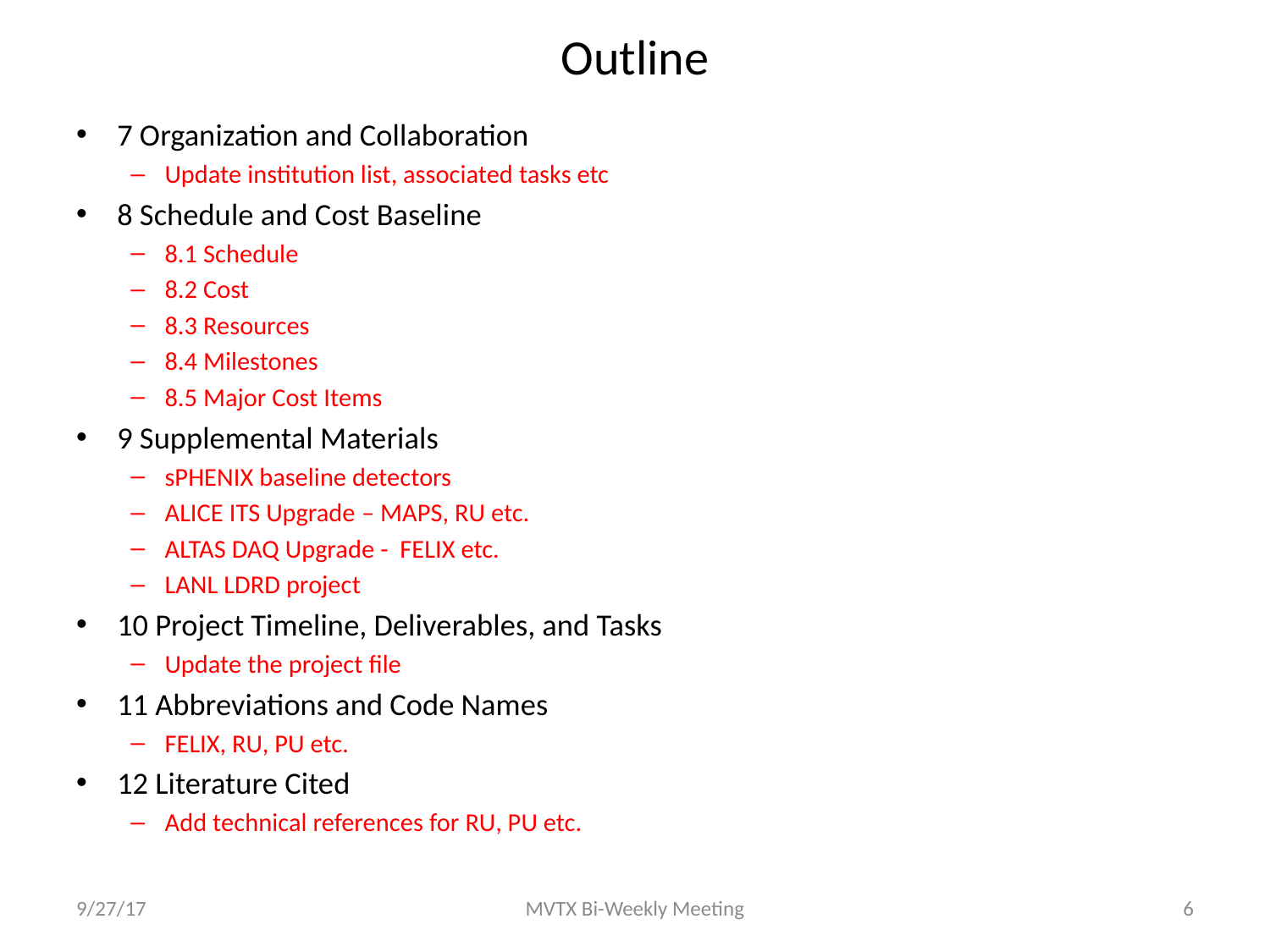

# Outline
7 Organization and Collaboration
Update institution list, associated tasks etc
8 Schedule and Cost Baseline
8.1 Schedule
8.2 Cost
8.3 Resources
8.4 Milestones
8.5 Major Cost Items
9 Supplemental Materials
sPHENIX baseline detectors
ALICE ITS Upgrade – MAPS, RU etc.
ALTAS DAQ Upgrade -  FELIX etc.
LANL LDRD project
10 Project Timeline, Deliverables, and Tasks
Update the project file
11 Abbreviations and Code Names
FELIX, RU, PU etc.
12 Literature Cited
Add technical references for RU, PU etc.
9/27/17
MVTX Bi-Weekly Meeting
6